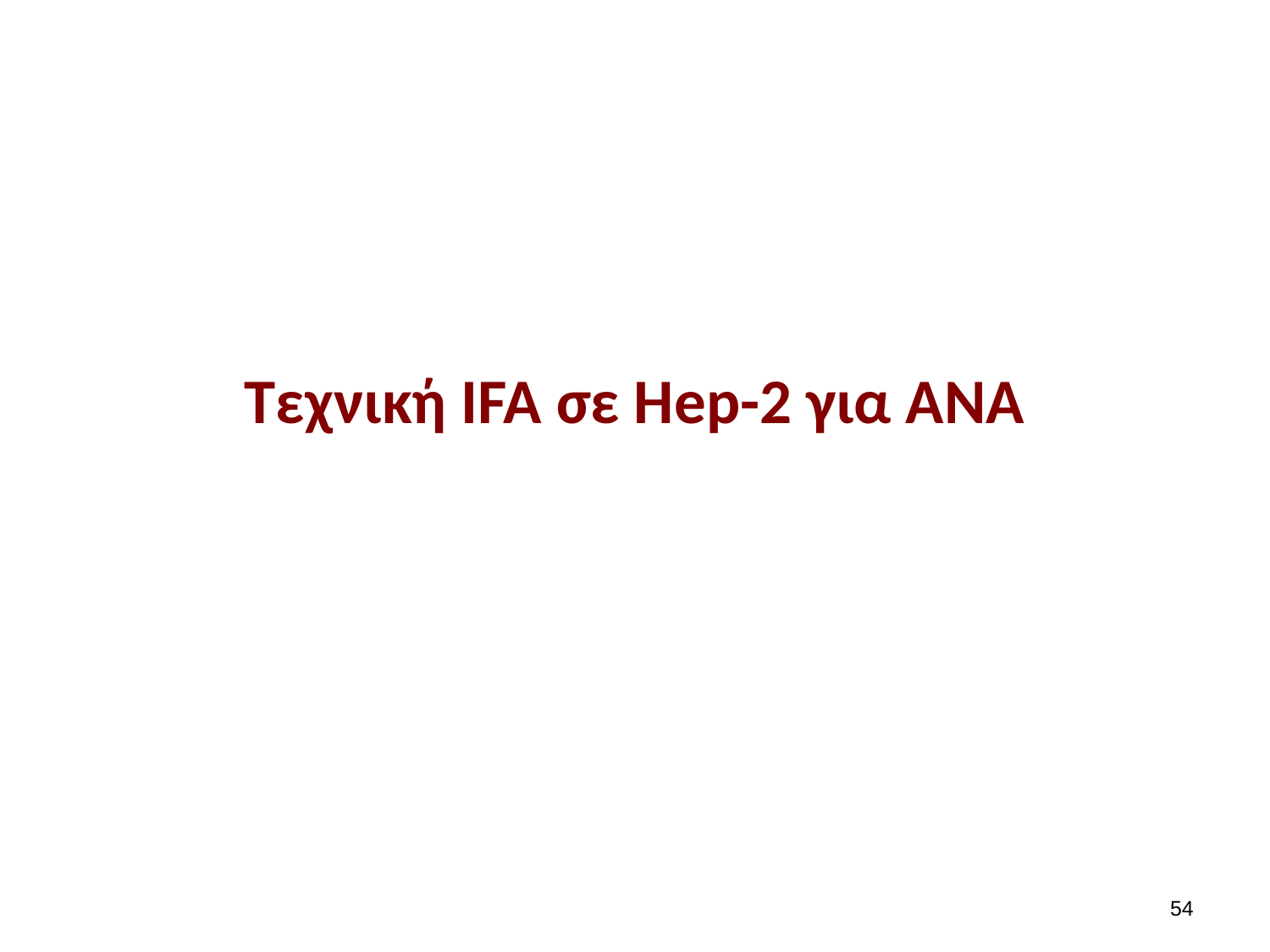

# Τεχνική ΙFA σε Hep-2 για ANA

54